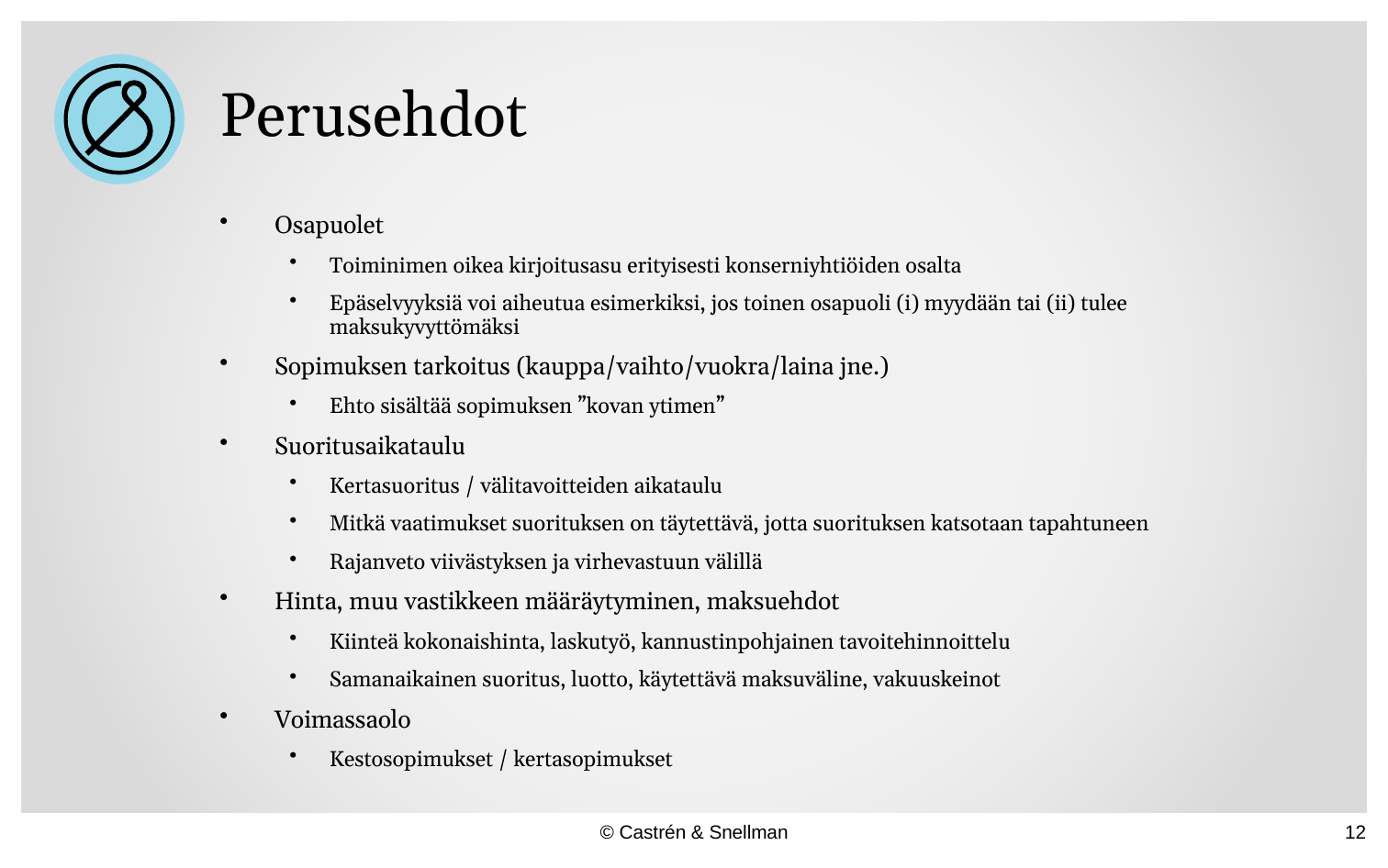

# Perusehdot
Osapuolet
Toiminimen oikea kirjoitusasu erityisesti konserniyhtiöiden osalta
Epäselvyyksiä voi aiheutua esimerkiksi, jos toinen osapuoli (i) myydään tai (ii) tulee maksukyvyttömäksi
Sopimuksen tarkoitus (kauppa/vaihto/vuokra/laina jne.)
Ehto sisältää sopimuksen ”kovan ytimen”
Suoritusaikataulu
Kertasuoritus / välitavoitteiden aikataulu
Mitkä vaatimukset suorituksen on täytettävä, jotta suorituksen katsotaan tapahtuneen
Rajanveto viivästyksen ja virhevastuun välillä
Hinta, muu vastikkeen määräytyminen, maksuehdot
Kiinteä kokonaishinta, laskutyö, kannustinpohjainen tavoitehinnoittelu
Samanaikainen suoritus, luotto, käytettävä maksuväline, vakuuskeinot
Voimassaolo
Kestosopimukset / kertasopimukset
© Castrén & Snellman
12